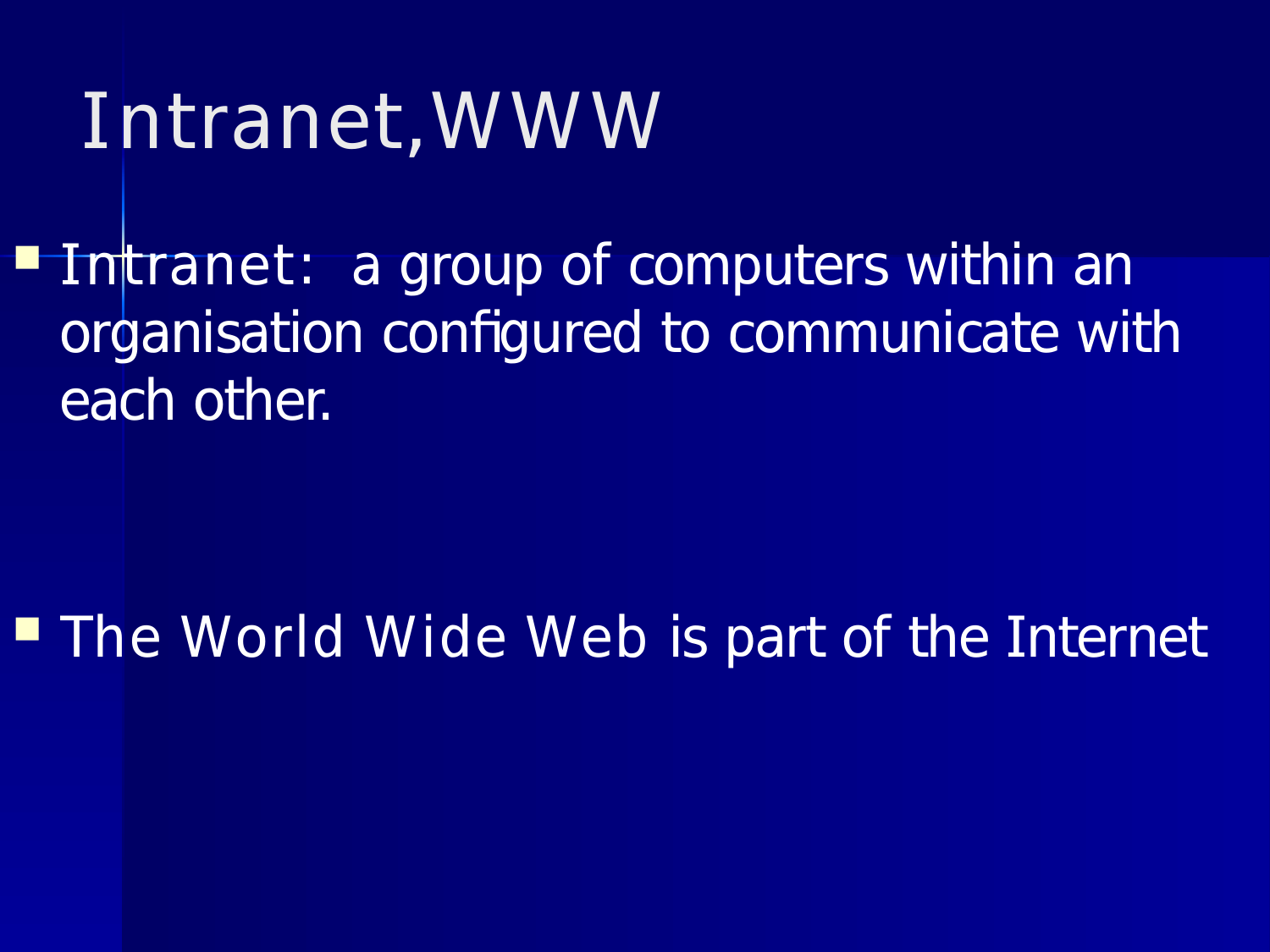

Intranet,WWW
Intranet:  a group of computers within an organisation configured to communicate with each other.

The World Wide Web is part of the Internet